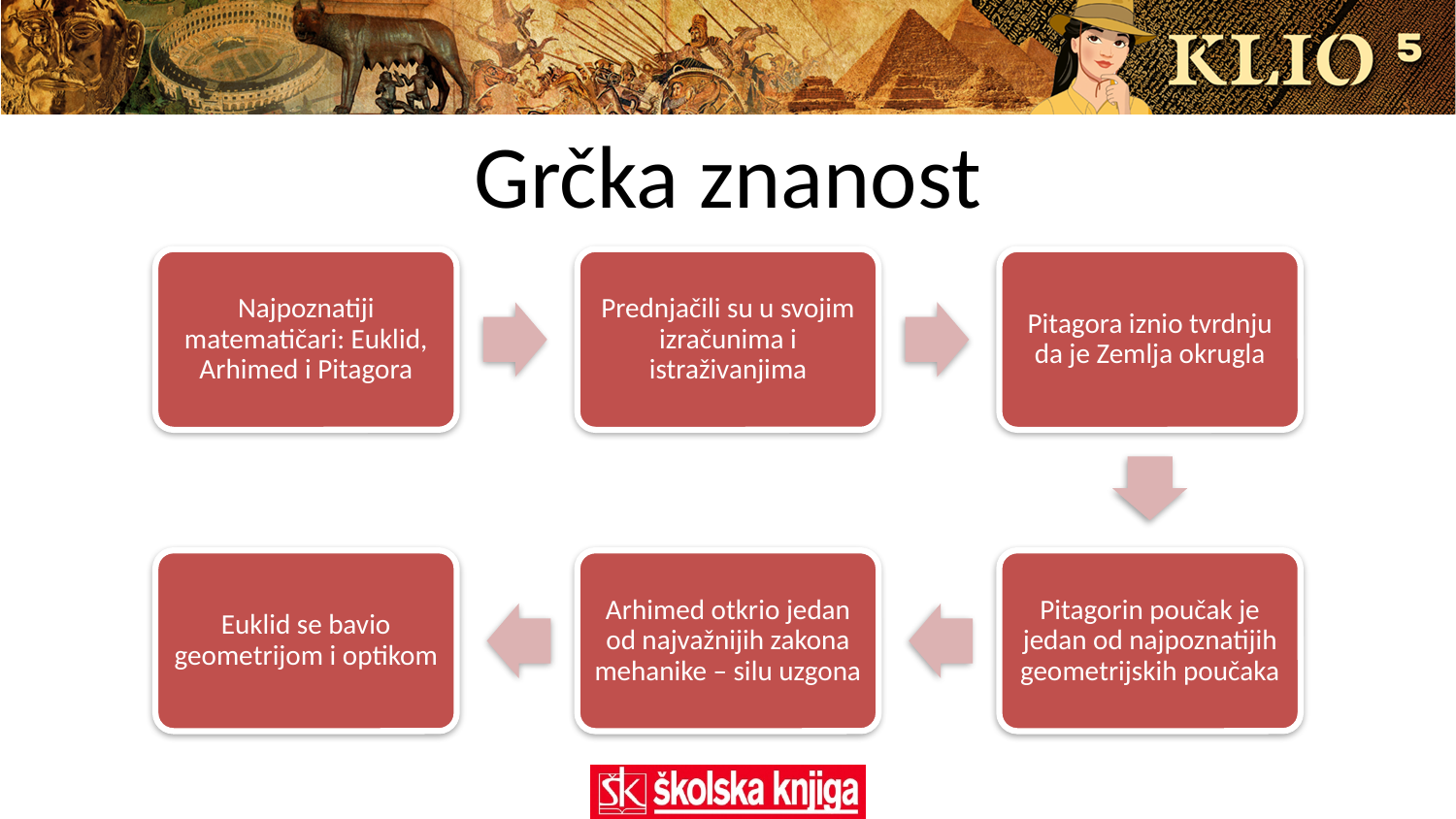

# Grčka znanost
Najpoznatiji matematičari: Euklid, Arhimed i Pitagora

Prednjačili su u svojim izračunima i istraživanjima

Pitagora iznio tvrdnju da je Zemlja okrugla

Pitagorin poučak je jedan od najpoznatijih geometrijskih poučaka

Arhimed otkrio jedan od najvažnijih zakona mehanike – silu uzgona

Euklid se bavio geometrijom i optikom